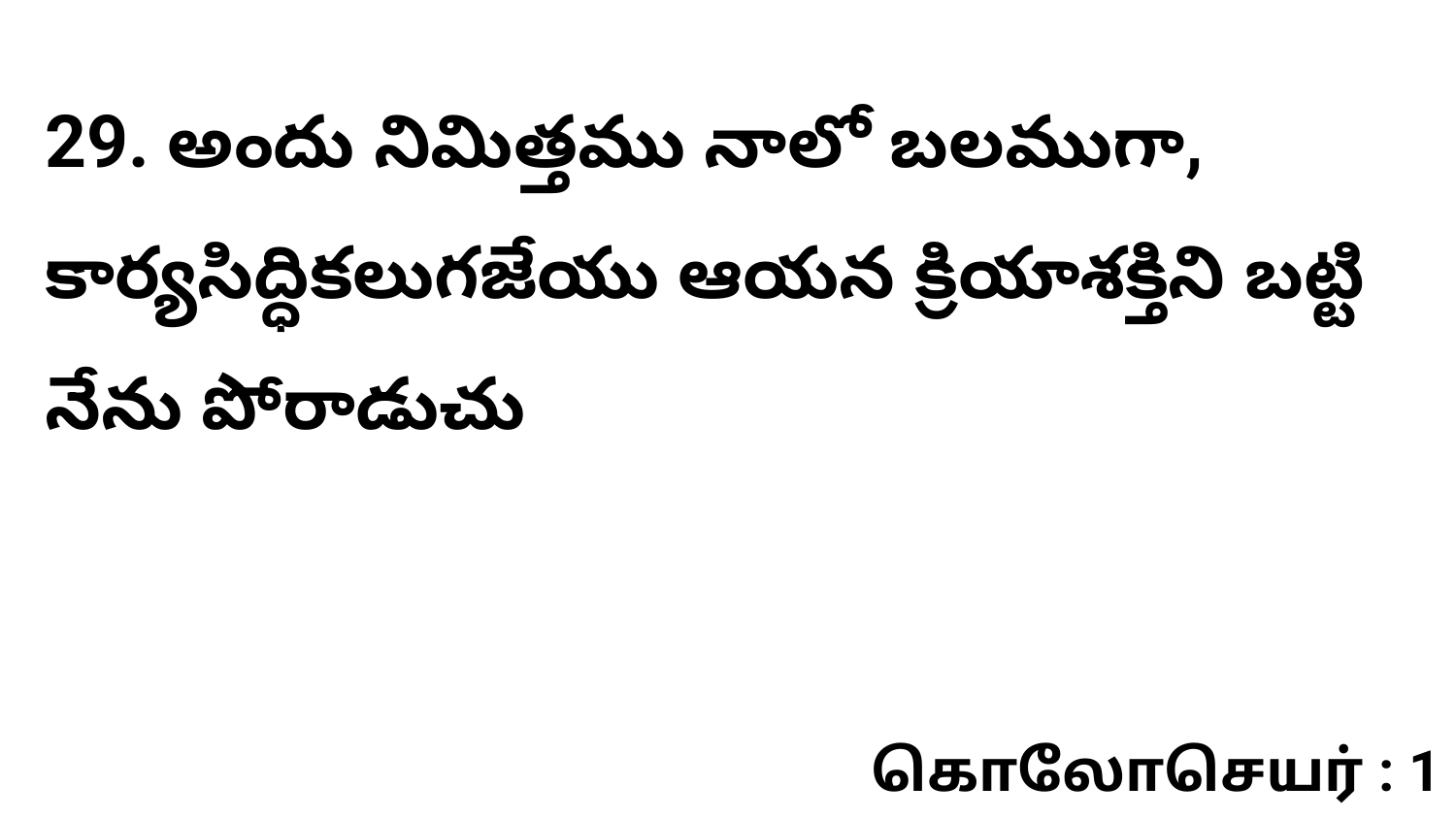

29. అందు నిమిత్తము నాలో బలముగా, కార్యసిద్ధికలుగజేయు ఆయన క్రియాశక్తిని బట్టి నేను పోరాడుచు
கொலோசெயர் : 1